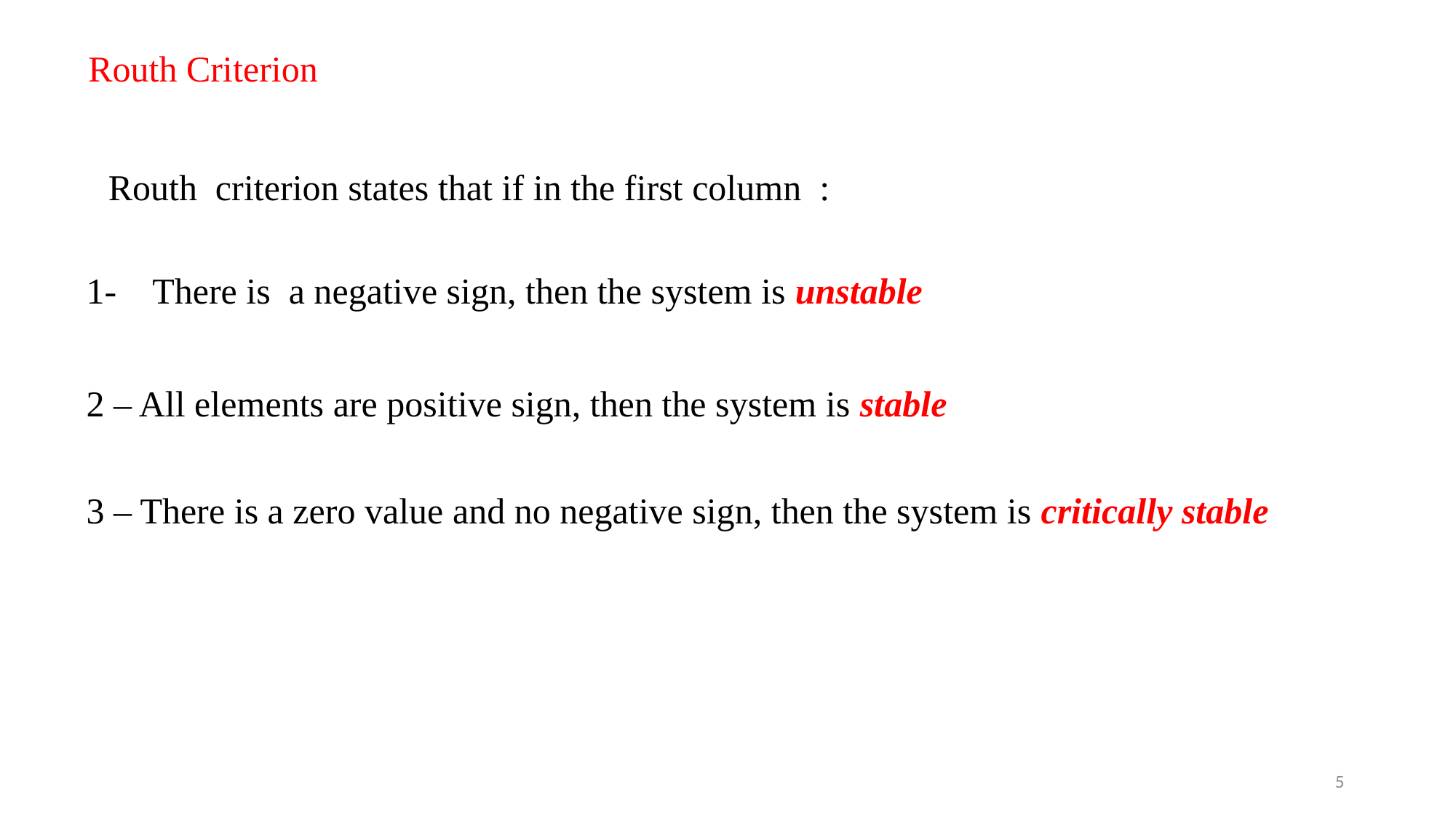

Routh Criterion
	Routh  criterion states that if in the first column  :
	1-    There is  a negative sign, then the system is unstable
	2 – All elements are positive sign, then the system is stable
	3 – There is a zero value and no negative sign, then the system is critically stable
5